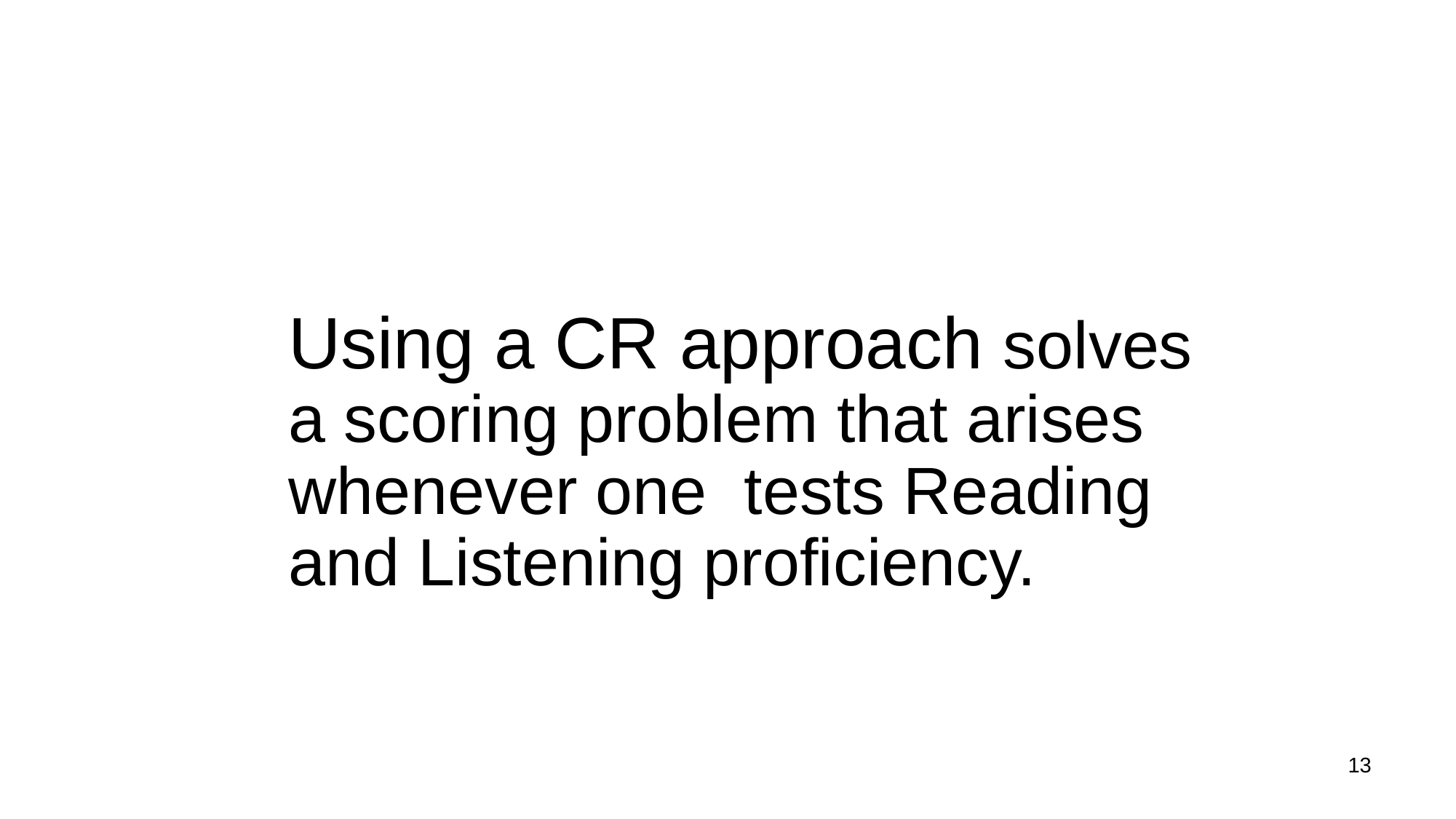

Using a CR approach solves a scoring problem that arises whenever one  tests Reading and Listening proficiency.
13